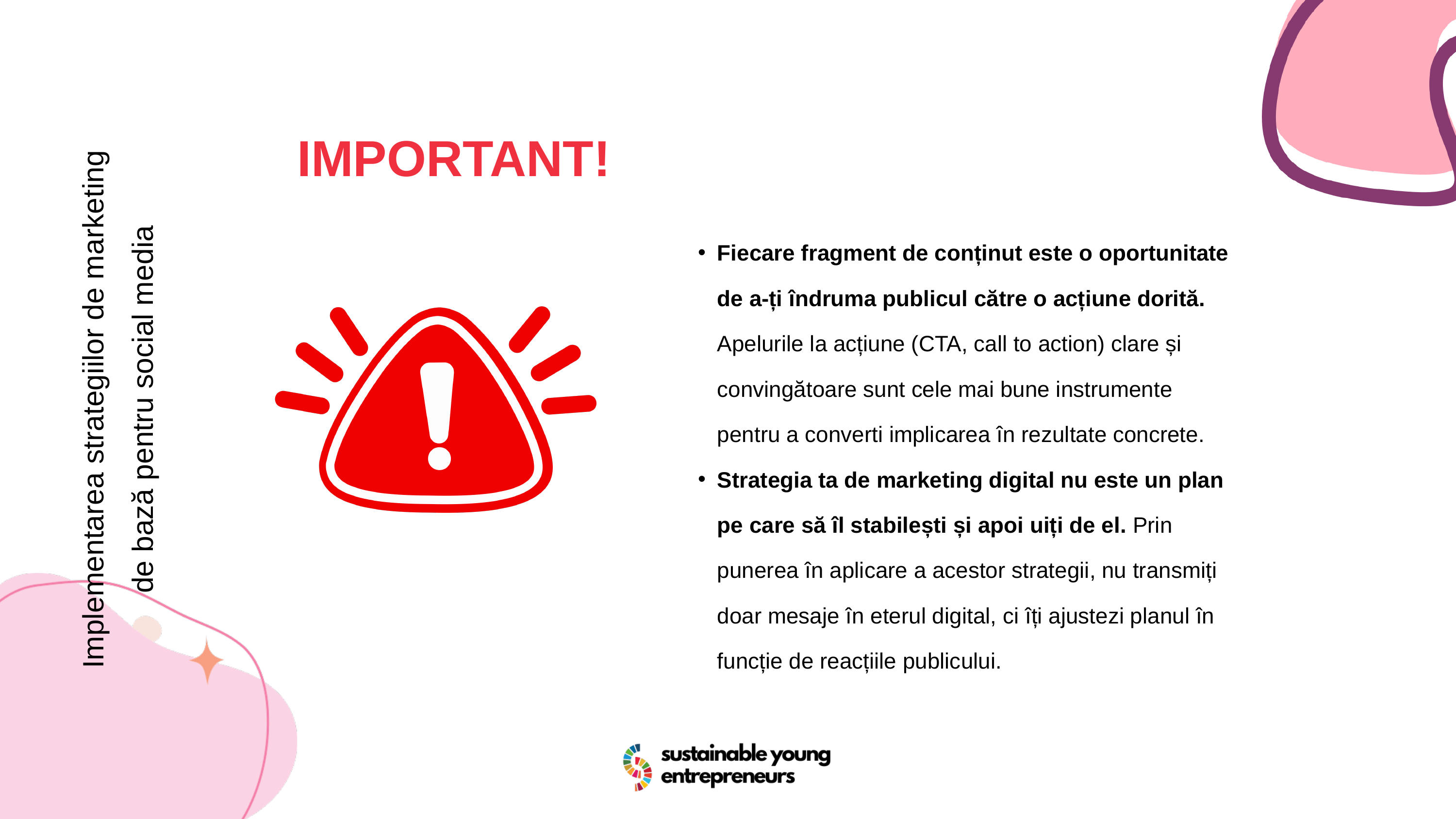

IMPORTANT!
Fiecare fragment de conținut este o oportunitate de a-ți îndruma publicul către o acțiune dorită. Apelurile la acțiune (CTA, call to action) clare și convingătoare sunt cele mai bune instrumente pentru a converti implicarea în rezultate concrete.
Strategia ta de marketing digital nu este un plan pe care să îl stabilești și apoi uiți de el. Prin punerea în aplicare a acestor strategii, nu transmiți doar mesaje în eterul digital, ci îți ajustezi planul în funcție de reacțiile publicului.

Implementarea strategiilor de marketing de bază pentru social media